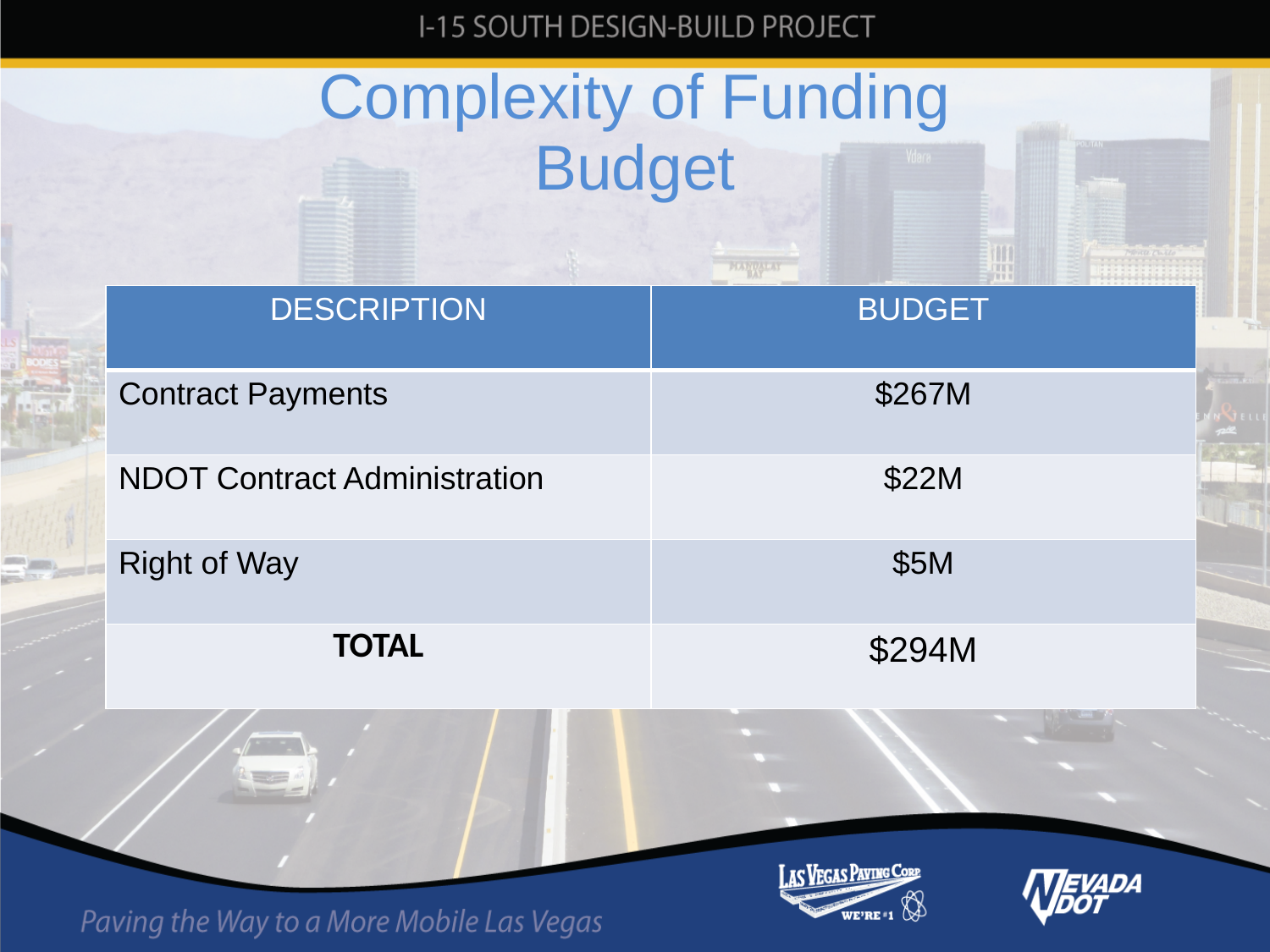

# Complexity of Funding Budget
| DESCRIPTION | BUDGET |
| --- | --- |
| Contract Payments | $267M |
| NDOT Contract Administration | $22M |
| Right of Way | $5M |
| TOTAL | $294M |